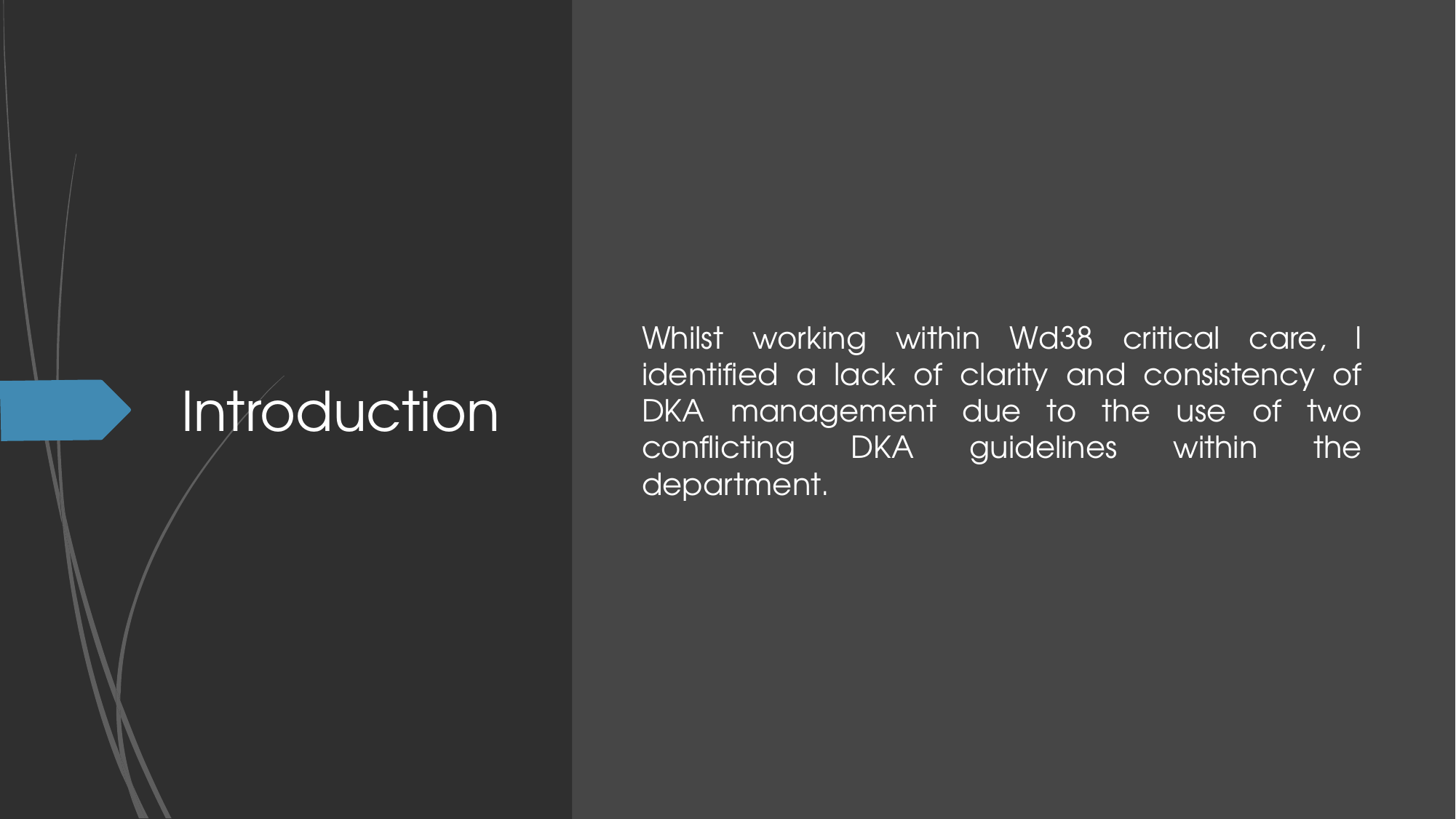

# Introduction
Whilst working within Wd38 critical care, I identified a lack of clarity and consistency of DKA management due to the use of two conflicting DKA guidelines within the department.